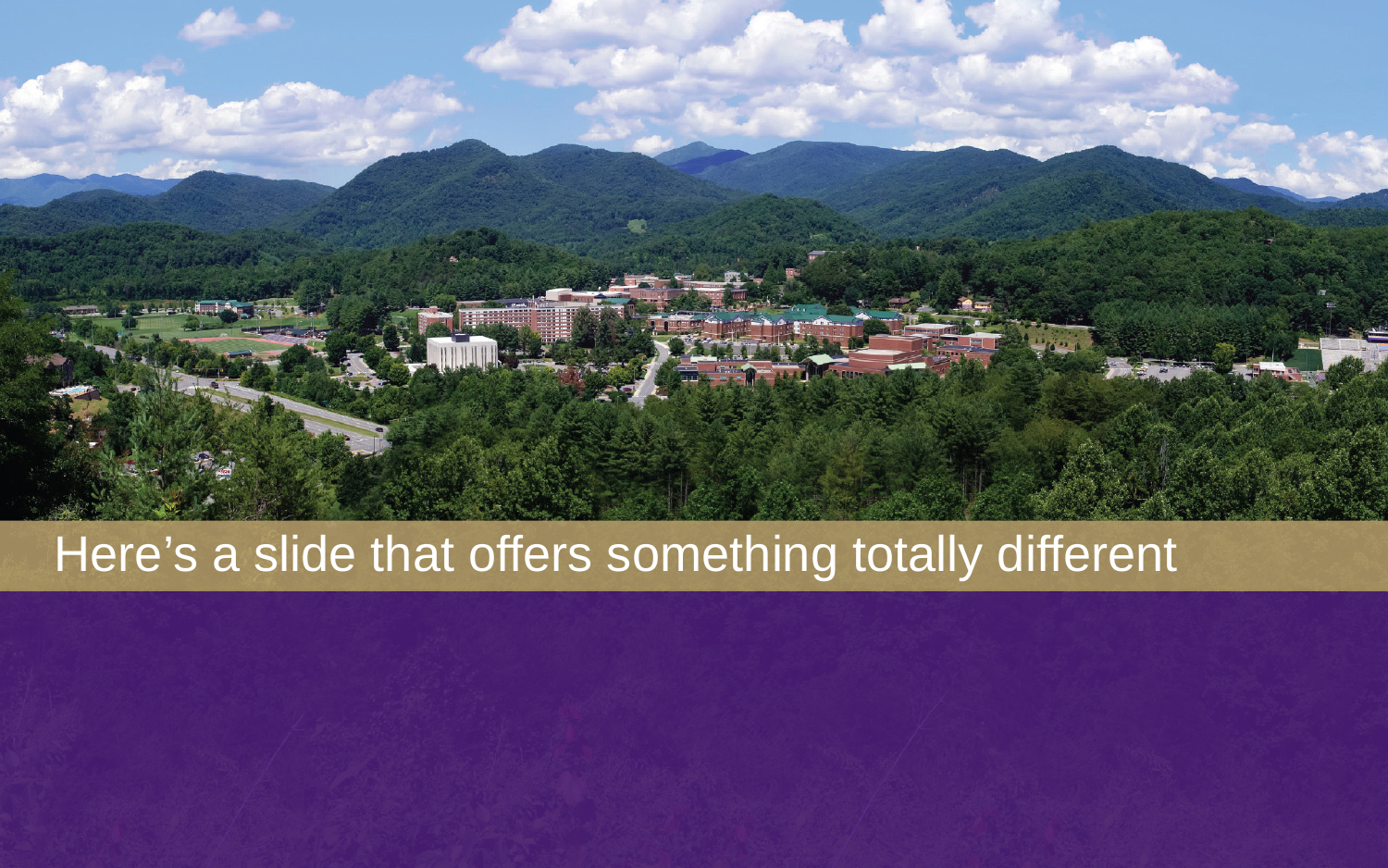

Here’s a slide that offers something totally different